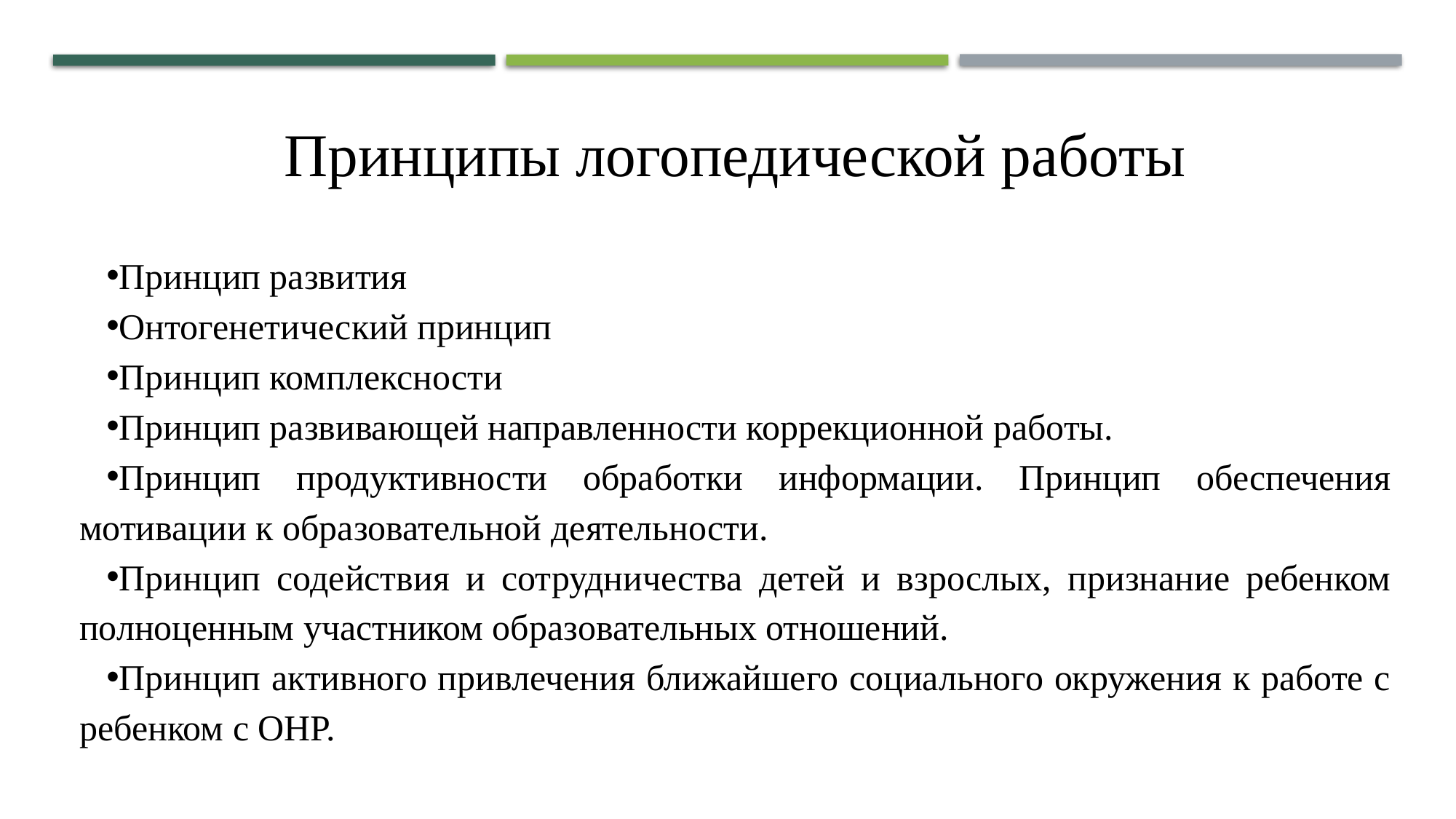

Принципы логопедической работы
Принцип развития
Онтогенетический принцип
Принцип комплексности
Принцип развивающей направленности коррекционной работы.
Принцип продуктивности обработки информации. Принцип обеспечения мотивации к образовательной деятельности.
Принцип содействия и сотрудничества детей и взрослых, признание ребенком полноценным участником образовательных отношений.
Принцип активного привлечения ближайшего социального окружения к работе с ребенком с ОНР.